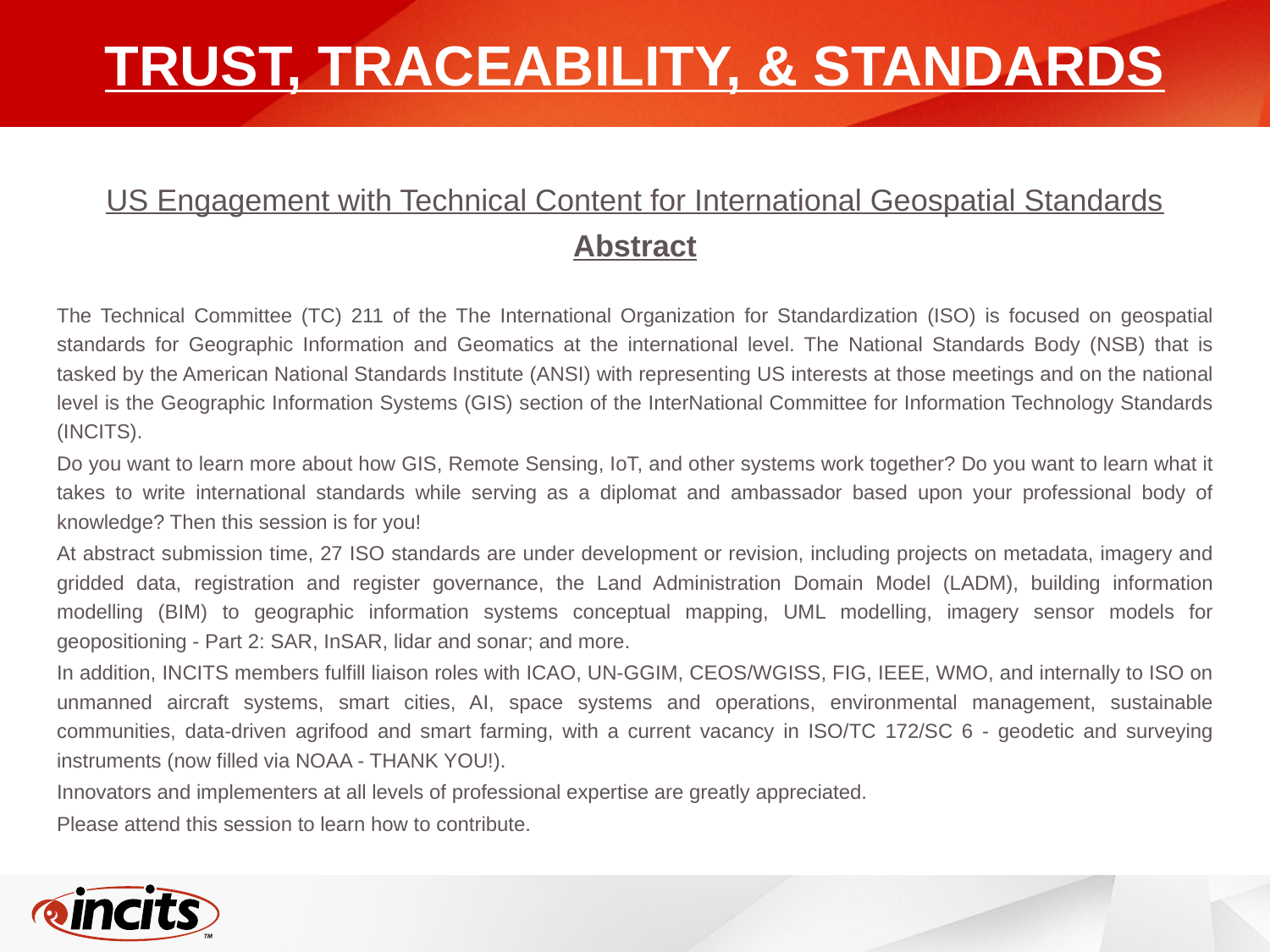

# TRUST, TRACEABILITY, & STANDARDS
US Engagement with Technical Content for International Geospatial Standards
Abstract

The Technical Committee (TC) 211 of the The International Organization for Standardization (ISO) is focused on geospatial standards for Geographic Information and Geomatics at the international level. The National Standards Body (NSB) that is tasked by the American National Standards Institute (ANSI) with representing US interests at those meetings and on the national level is the Geographic Information Systems (GIS) section of the InterNational Committee for Information Technology Standards (INCITS).
Do you want to learn more about how GIS, Remote Sensing, IoT, and other systems work together? Do you want to learn what it takes to write international standards while serving as a diplomat and ambassador based upon your professional body of knowledge? Then this session is for you!
At abstract submission time, 27 ISO standards are under development or revision, including projects on metadata, imagery and gridded data, registration and register governance, the Land Administration Domain Model (LADM), building information modelling (BIM) to geographic information systems conceptual mapping, UML modelling, imagery sensor models for geopositioning - Part 2: SAR, InSAR, lidar and sonar; and more.
In addition, INCITS members fulfill liaison roles with ICAO, UN-GGIM, CEOS/WGISS, FIG, IEEE, WMO, and internally to ISO on unmanned aircraft systems, smart cities, AI, space systems and operations, environmental management, sustainable communities, data-driven agrifood and smart farming, with a current vacancy in ISO/TC 172/SC 6 - geodetic and surveying instruments (now filled via NOAA - THANK YOU!).
Innovators and implementers at all levels of professional expertise are greatly appreciated.
Please attend this session to learn how to contribute.